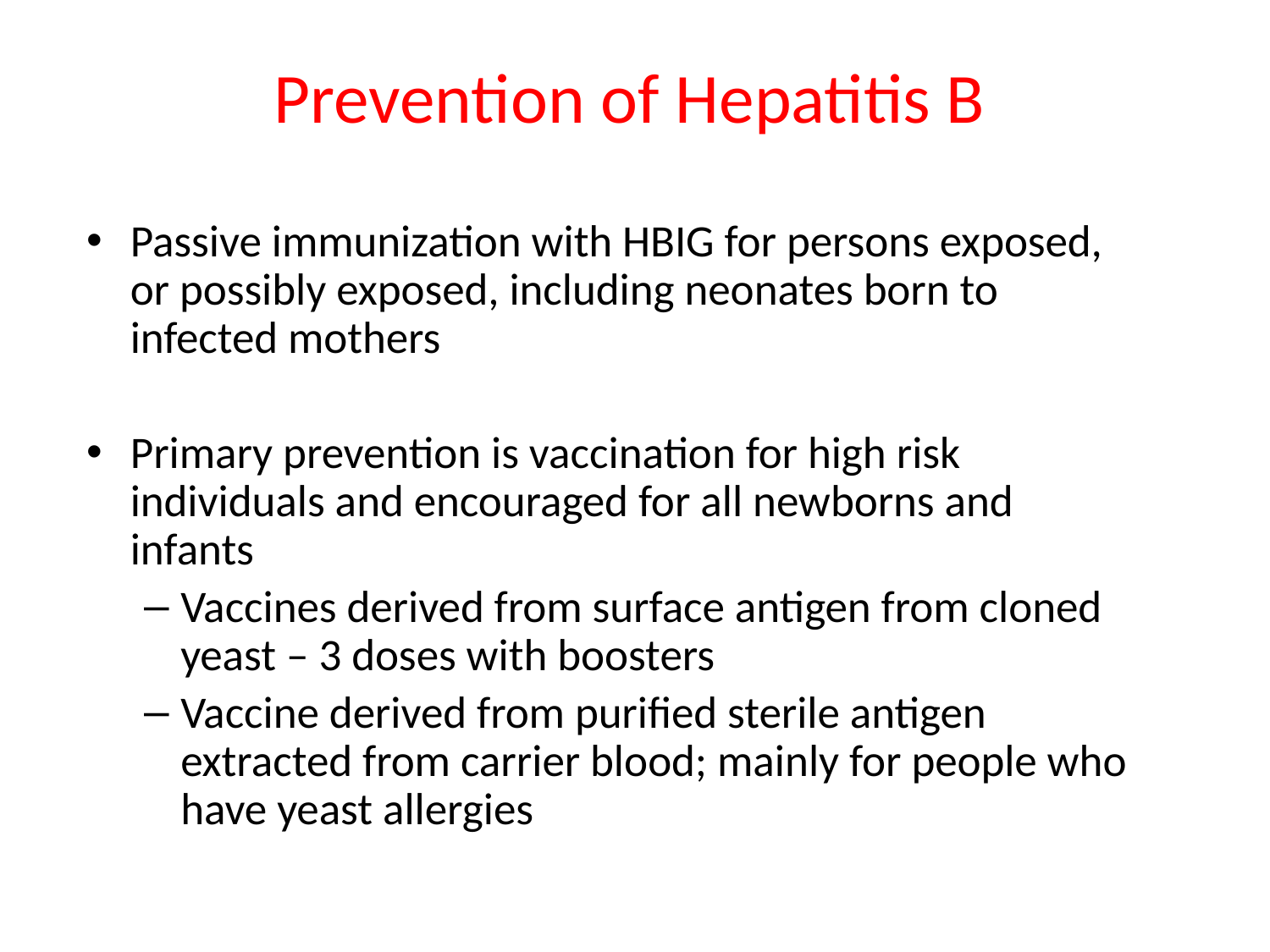

Prevention of Hepatitis B
Passive immunization with HBIG for persons exposed, or possibly exposed, including neonates born to infected mothers

Primary prevention is vaccination for high risk individuals and encouraged for all newborns and infants
Vaccines derived from surface antigen from cloned yeast – 3 doses with boosters
Vaccine derived from purified sterile antigen extracted from carrier blood; mainly for people who have yeast allergies